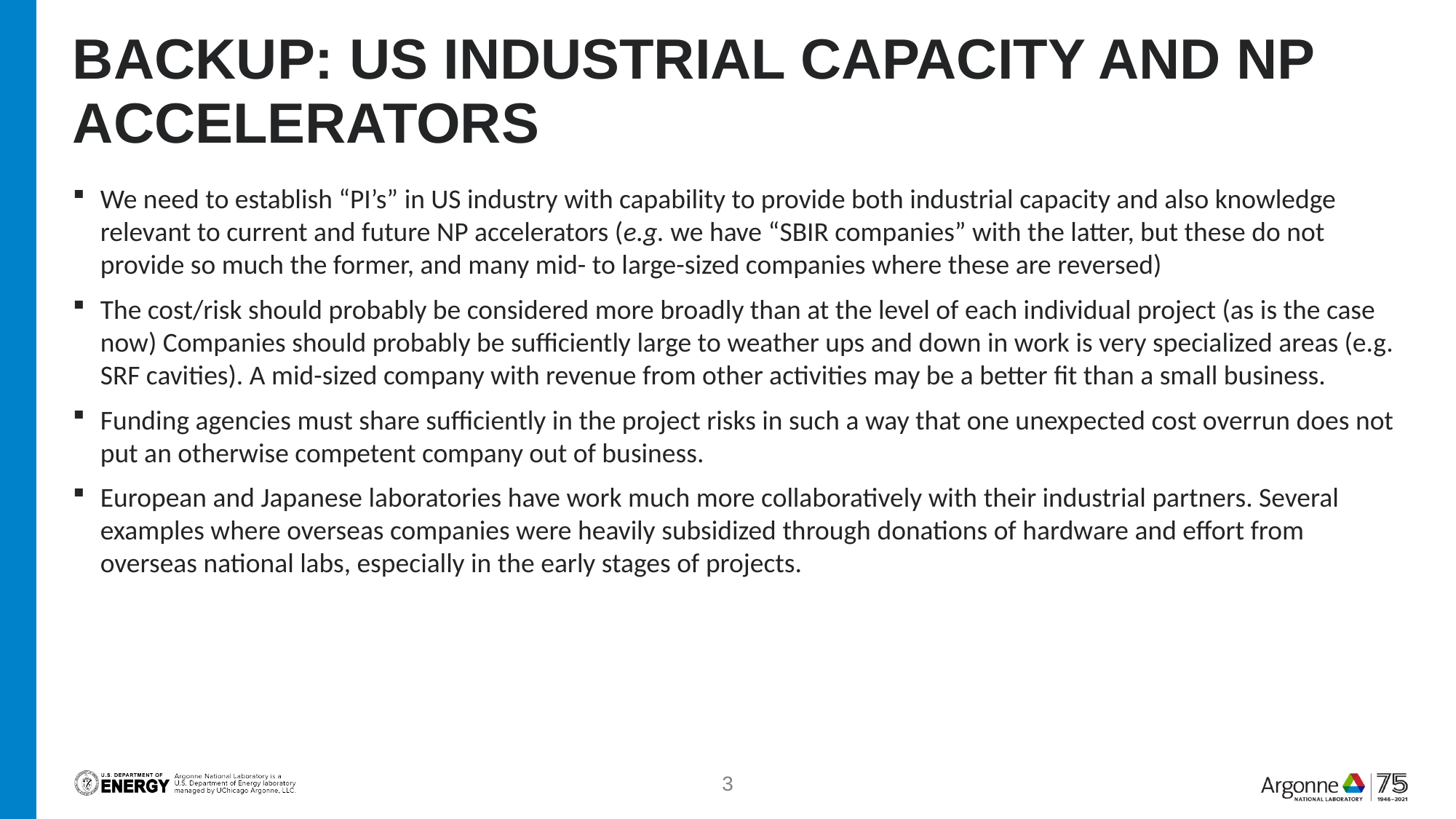

# Backup: US Industrial capacity and NP accelerators
We need to establish “PI’s” in US industry with capability to provide both industrial capacity and also knowledge relevant to current and future NP accelerators (e.g. we have “SBIR companies” with the latter, but these do not provide so much the former, and many mid- to large-sized companies where these are reversed)
The cost/risk should probably be considered more broadly than at the level of each individual project (as is the case now) Companies should probably be sufficiently large to weather ups and down in work is very specialized areas (e.g. SRF cavities). A mid-sized company with revenue from other activities may be a better fit than a small business.
Funding agencies must share sufficiently in the project risks in such a way that one unexpected cost overrun does not put an otherwise competent company out of business.
European and Japanese laboratories have work much more collaboratively with their industrial partners. Several examples where overseas companies were heavily subsidized through donations of hardware and effort from overseas national labs, especially in the early stages of projects.

3